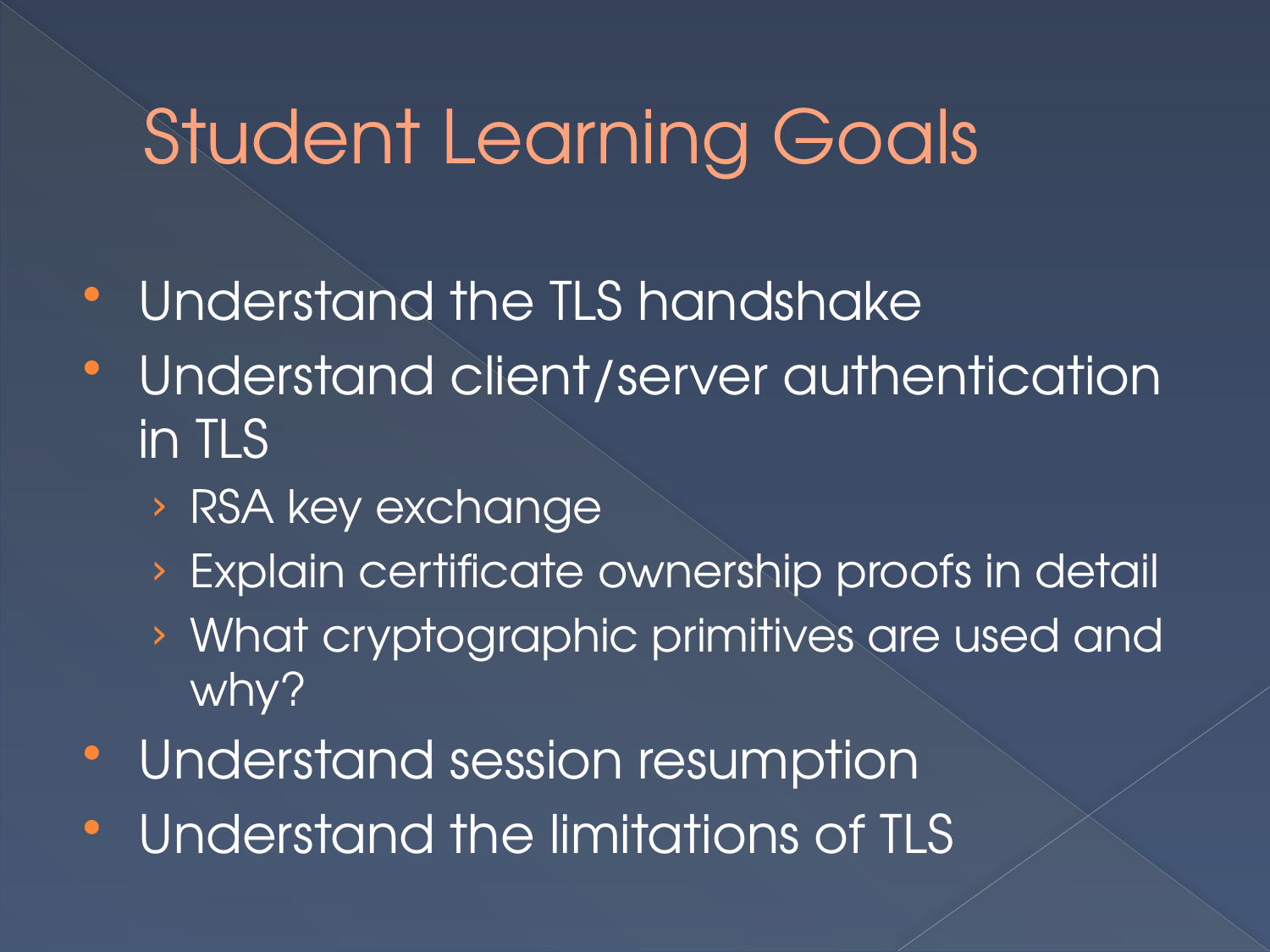

# Student Learning Goals
Understand the TLS handshake
Understand client/server authentication in TLS
RSA key exchange
Explain certificate ownership proofs in detail
What cryptographic primitives are used and why?
Understand session resumption
Understand the limitations of TLS